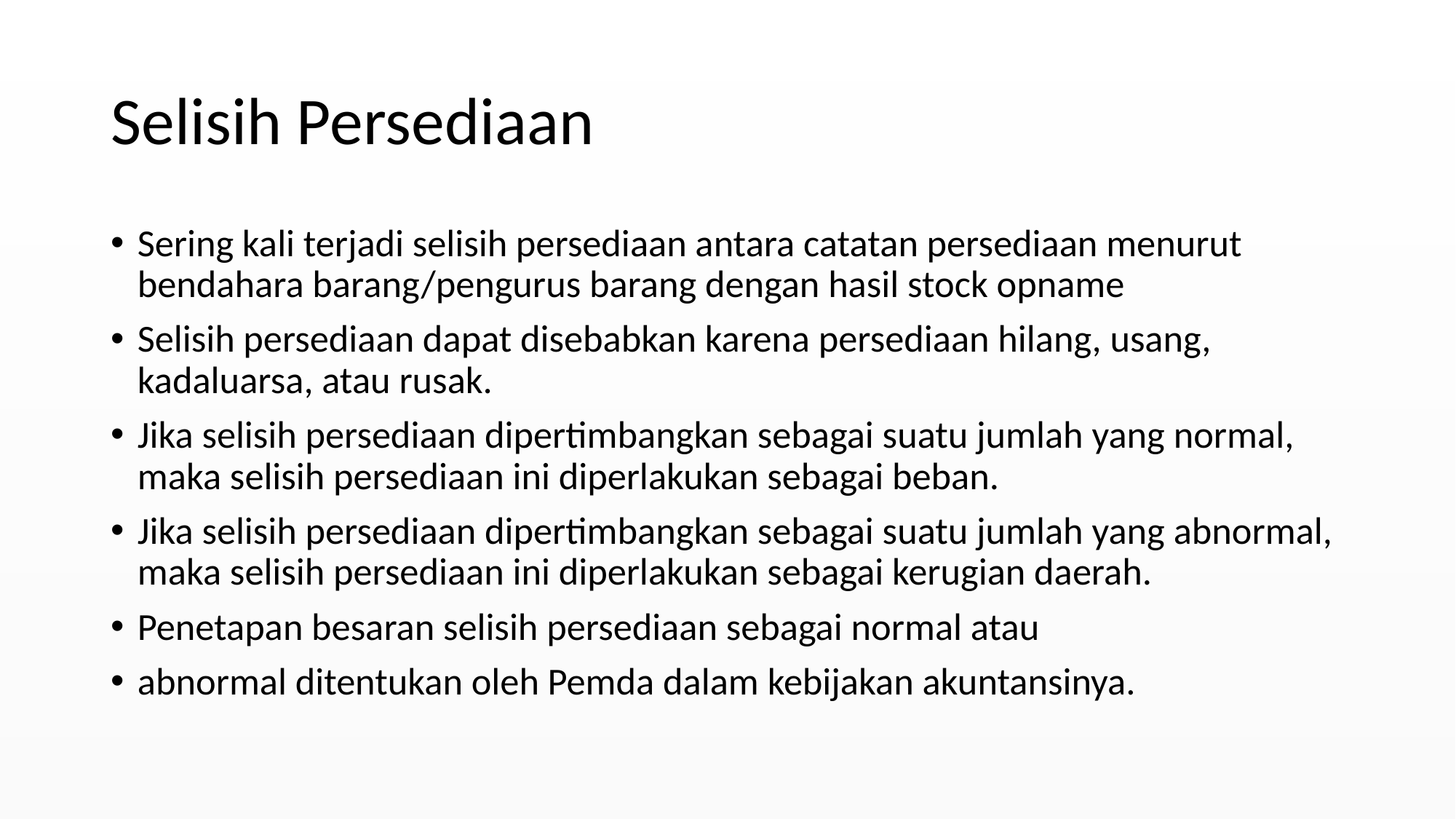

# Selisih Persediaan
Sering kali terjadi selisih persediaan antara catatan persediaan menurut bendahara barang/pengurus barang dengan hasil stock opname
Selisih persediaan dapat disebabkan karena persediaan hilang, usang, kadaluarsa, atau rusak.
Jika selisih persediaan dipertimbangkan sebagai suatu jumlah yang normal, maka selisih persediaan ini diperlakukan sebagai beban.
Jika selisih persediaan dipertimbangkan sebagai suatu jumlah yang abnormal, maka selisih persediaan ini diperlakukan sebagai kerugian daerah.
Penetapan besaran selisih persediaan sebagai normal atau
abnormal ditentukan oleh Pemda dalam kebijakan akuntansinya.